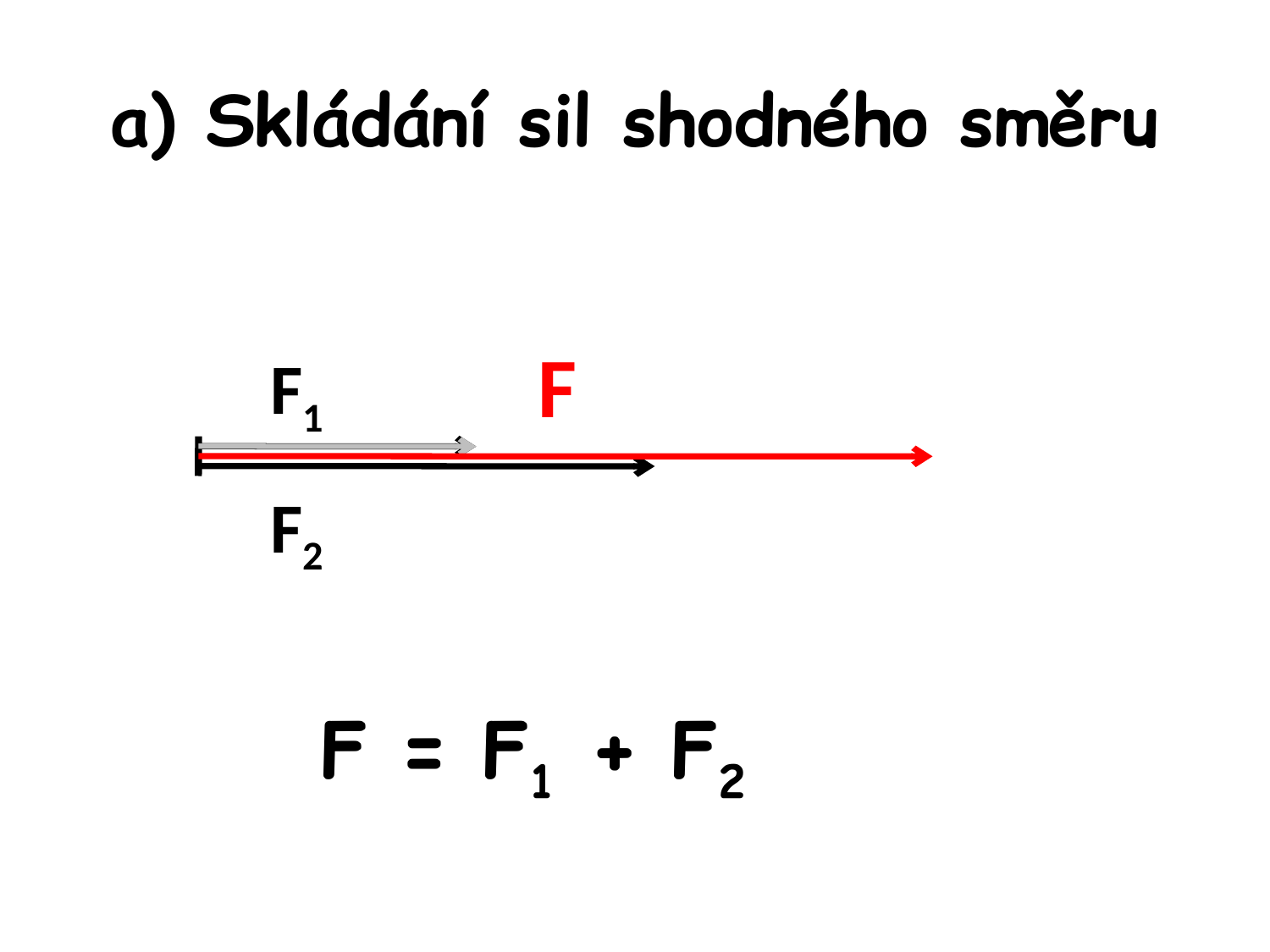

# a) Skládání sil shodného směru
F
F1
F2
F = F1 + F2